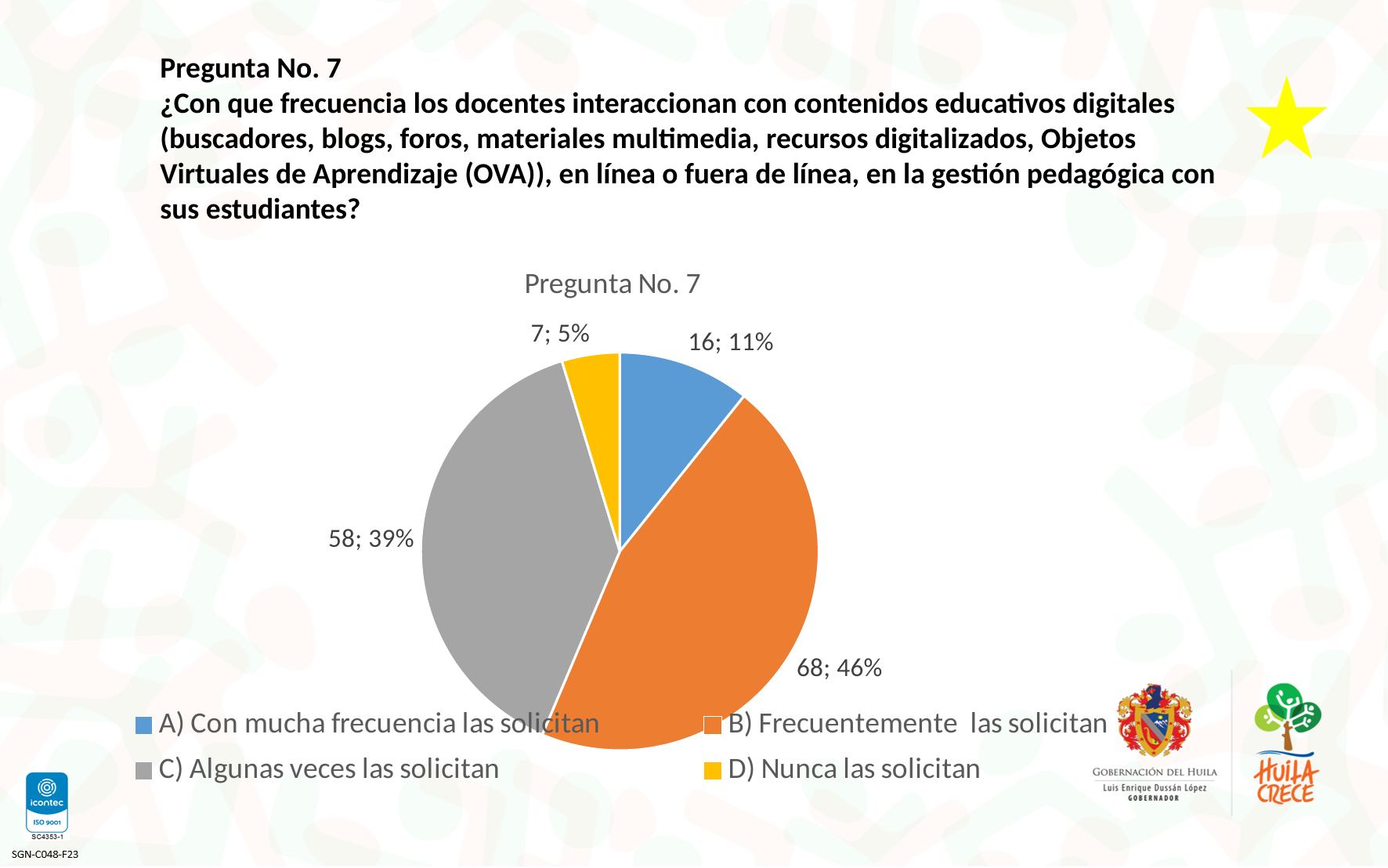

Pregunta No. 7
¿Con que frecuencia los docentes interaccionan con contenidos educativos digitales (buscadores, blogs, foros, materiales multimedia, recursos digitalizados, Objetos Virtuales de Aprendizaje (OVA)), en línea o fuera de línea, en la gestión pedagógica con sus estudiantes?

### Chart: Pregunta No. 7

| Category | Cuenta de 7. ¿Con que frecuencia los docentes interaccionan con contenidos educativos digitales (buscadores, blogs, foros, materiales multimedia, recursos digitalizados, Objetos Virtuales de Aprendizaje (OVA)), en línea o fuera de línea, en la gestión ped |
|---|---|
| A) Con mucha frecuencia las solicitan | 16.0 |
| B) Frecuentemente  las solicitan | 68.0 |
| C) Algunas veces las solicitan | 58.0 |
| D) Nunca las solicitan | 7.0 |